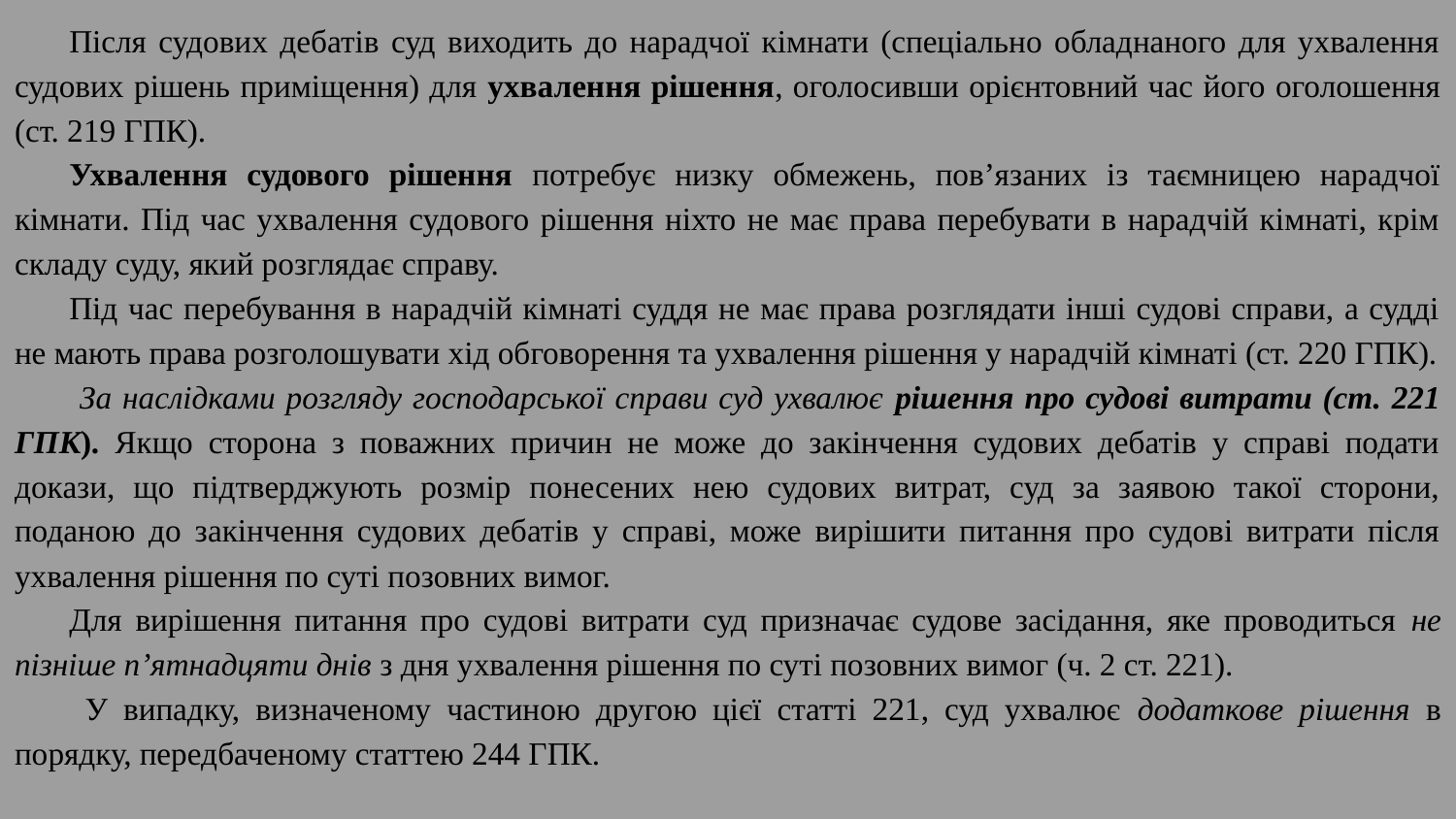

Після судових дебатів суд виходить до нарадчої кімнати (спеціально обладнаного для ухвалення судових рішень приміщення) для ухвалення рішення, оголосивши орієнтовний час його оголошення (ст. 219 ГПК).
Ухвалення судового рішення потребує низку обмежень, пов’язаних із таємницею нарадчої кімнати. Під час ухвалення судового рішення ніхто не має права перебувати в нарадчій кімнаті, крім складу суду, який розглядає справу.
Під час перебування в нарадчій кімнаті суддя не має права розглядати інші судові справи, а судді не мають права розголошувати хід обговорення та ухвалення рішення у нарадчій кімнаті (ст. 220 ГПК).
 За наслідками розгляду господарської справи суд ухвалює рішення про судові витрати (ст. 221 ГПК). Якщо сторона з поважних причин не може до закінчення судових дебатів у справі подати докази, що підтверджують розмір понесених нею судових витрат, суд за заявою такої сторони, поданою до закінчення судових дебатів у справі, може вирішити питання про судові витрати після ухвалення рішення по суті позовних вимог.
Для вирішення питання про судові витрати суд призначає судове засідання, яке проводиться не пізніше п’ятнадцяти днів з дня ухвалення рішення по суті позовних вимог (ч. 2 ст. 221).
 У випадку, визначеному частиною другою цієї статті 221, суд ухвалює додаткове рішення в порядку, передбаченому статтею 244 ГПК.